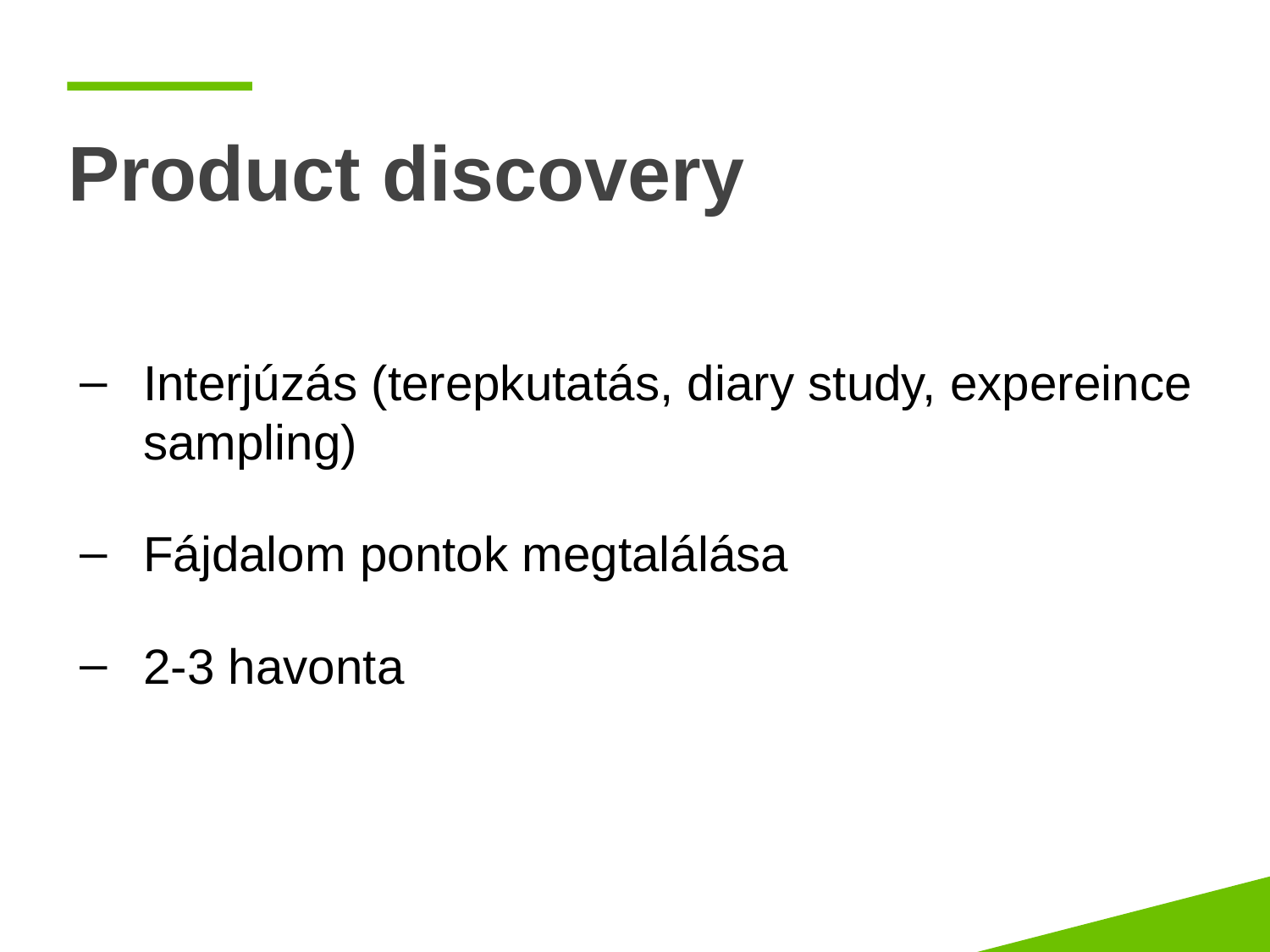

Product discovery
Interjúzás (terepkutatás, diary study, expereince sampling)
Fájdalom pontok megtalálása
2-3 havonta